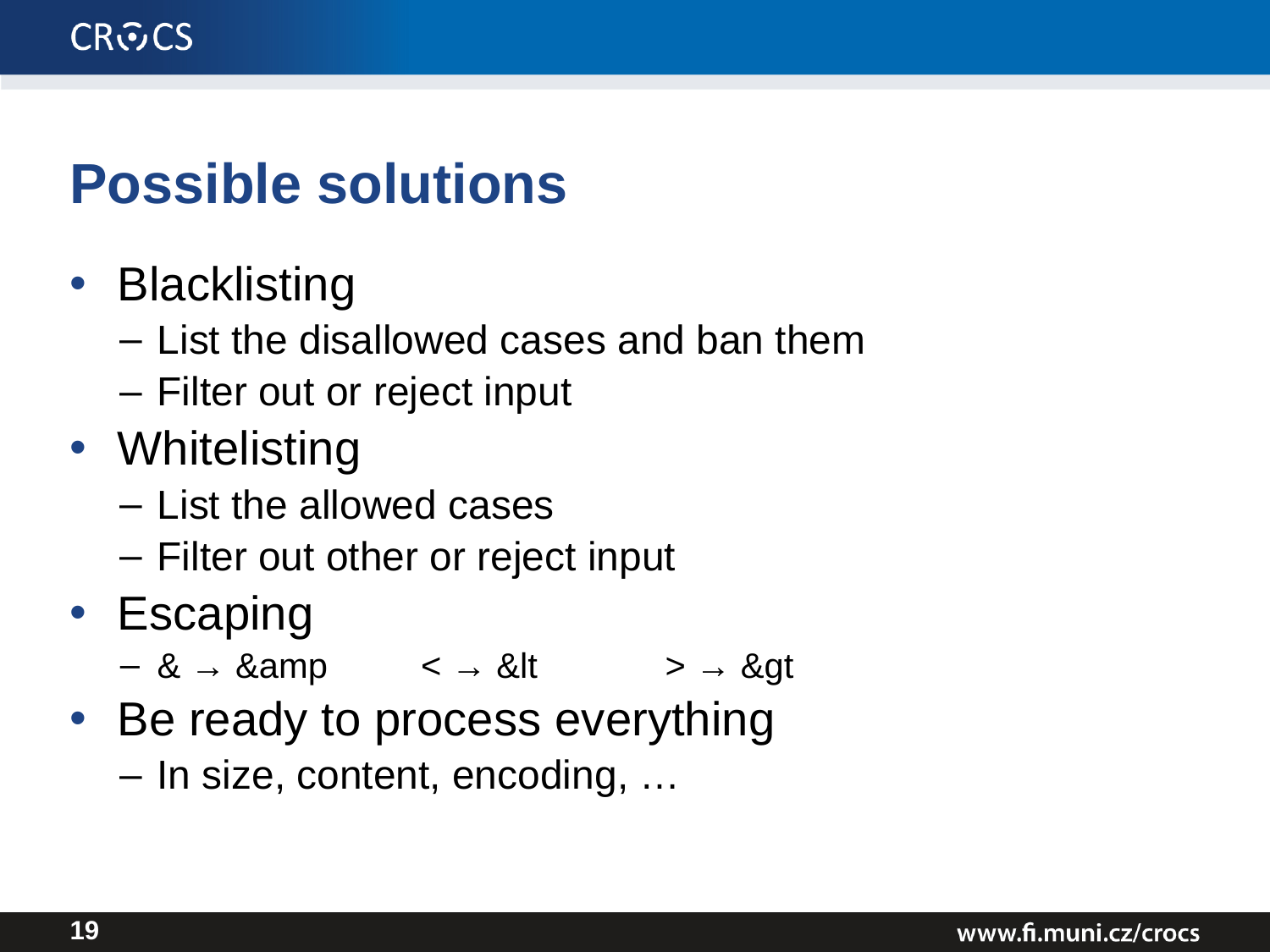

# Possible solutions
Blacklisting
List the disallowed cases and ban them
Filter out or reject input
Whitelisting
List the allowed cases
Filter out other or reject input
Escaping
& → &amp	 < → &lt	 	> → &gt
Be ready to process everything
In size, content, encoding, …
19